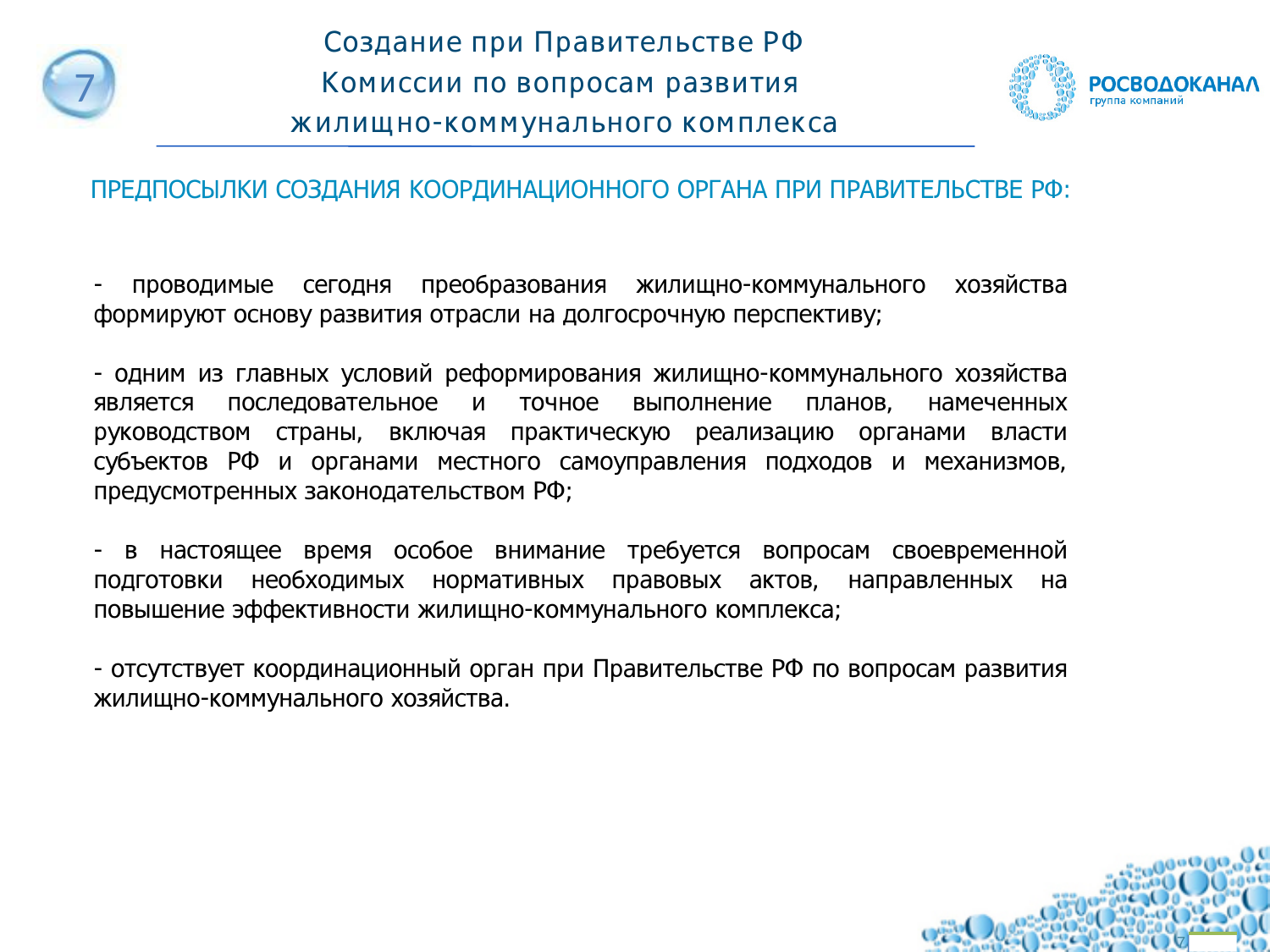

Создание при Правительстве РФ
Комиссии по вопросам развития
жилищно-коммунального комплекса

7
ПРЕДПОСЫЛКИ СОЗДАНИЯ КООРДИНАЦИОННОГО ОРГАНА ПРИ ПРАВИТЕЛЬСТВЕ РФ:
- проводимые сегодня преобразования жилищно-коммунального хозяйства формируют основу развития отрасли на долгосрочную перспективу;

- одним из главных условий реформирования жилищно-коммунального хозяйства является последовательное и точное выполнение планов, намеченных руководством страны, включая практическую реализацию органами власти субъектов РФ и органами местного самоуправления подходов и механизмов, предусмотренных законодательством РФ;

- в настоящее время особое внимание требуется вопросам своевременной подготовки необходимых нормативных правовых актов, направленных на повышение эффективности жилищно-коммунального комплекса;

- отсутствует координационный орган при Правительстве РФ по вопросам развития жилищно-коммунального хозяйства.

7